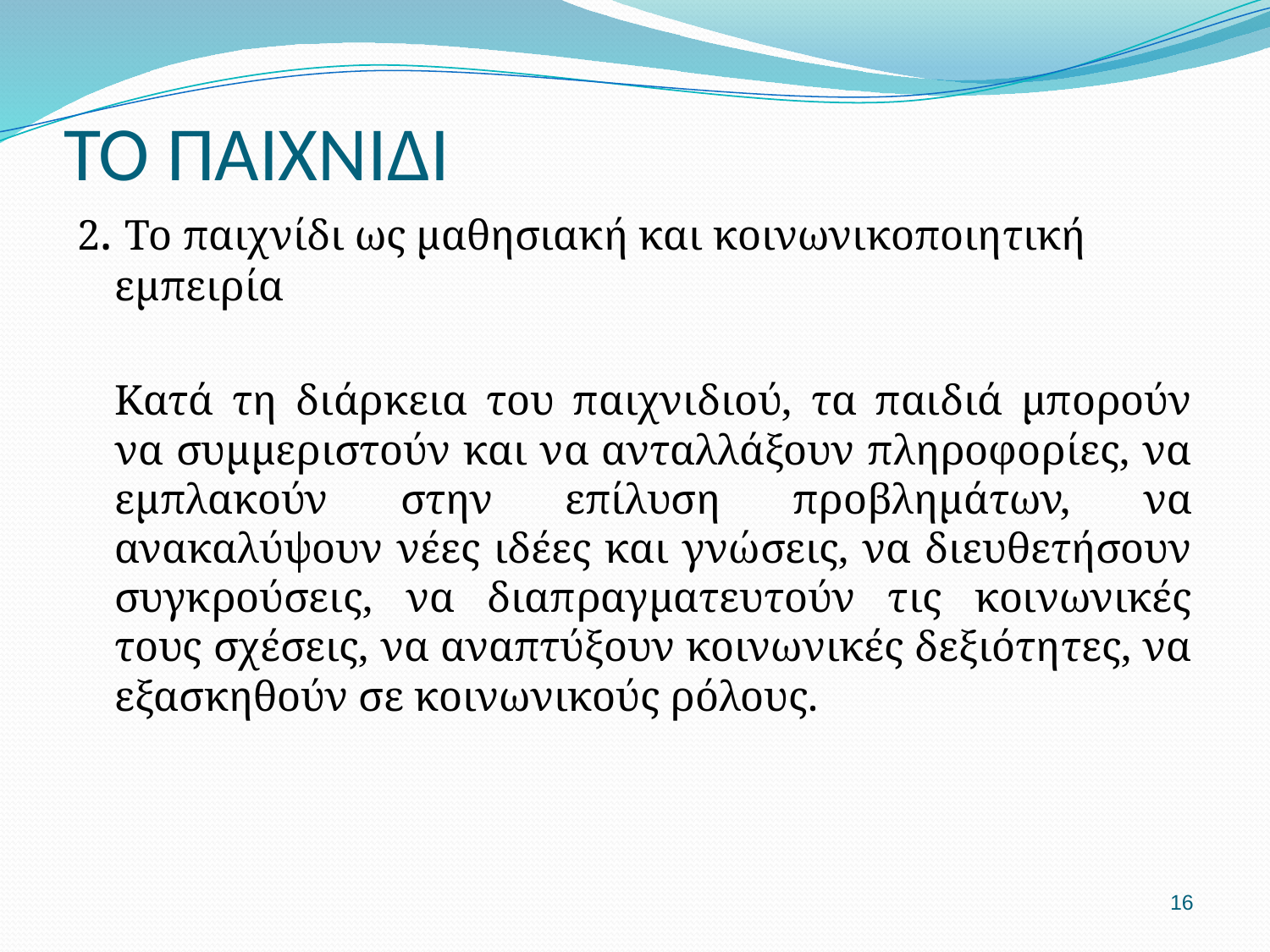

# ΤΟ ΠΑΙΧΝΙΔΙ
2. Το παιχνίδι ως μαθησιακή και κοινωνικοποιητική εμπειρία

	Κατά τη διάρκεια του παιχνιδιού, τα παιδιά μπορούν να συμμεριστούν και να ανταλλάξουν πληροφορίες, να εμπλακούν στην επίλυση προβλημάτων, να ανακαλύψουν νέες ιδέες και γνώσεις, να διευθετήσουν συγκρούσεις, να διαπραγματευτούν τις κοινωνικές τους σχέσεις, να αναπτύξουν κοινωνικές δεξιότητες, να εξασκηθούν σε κοινωνικούς ρόλους.

16